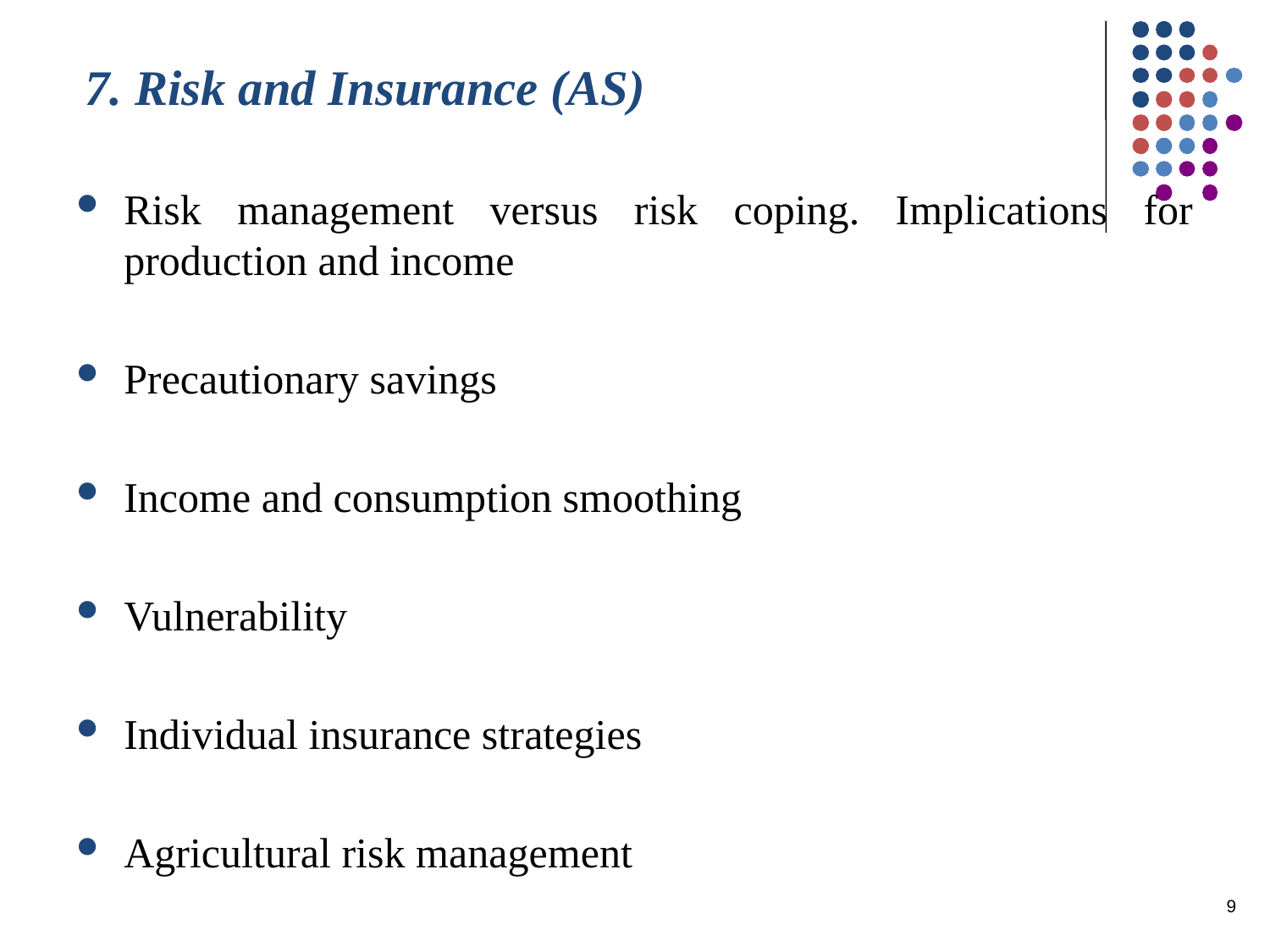

# 7. Risk and Insurance (AS)
Risk management versus risk coping. Implications for production and income

Precautionary savings

Income and consumption smoothing

Vulnerability

Individual insurance strategies

Agricultural risk management
9